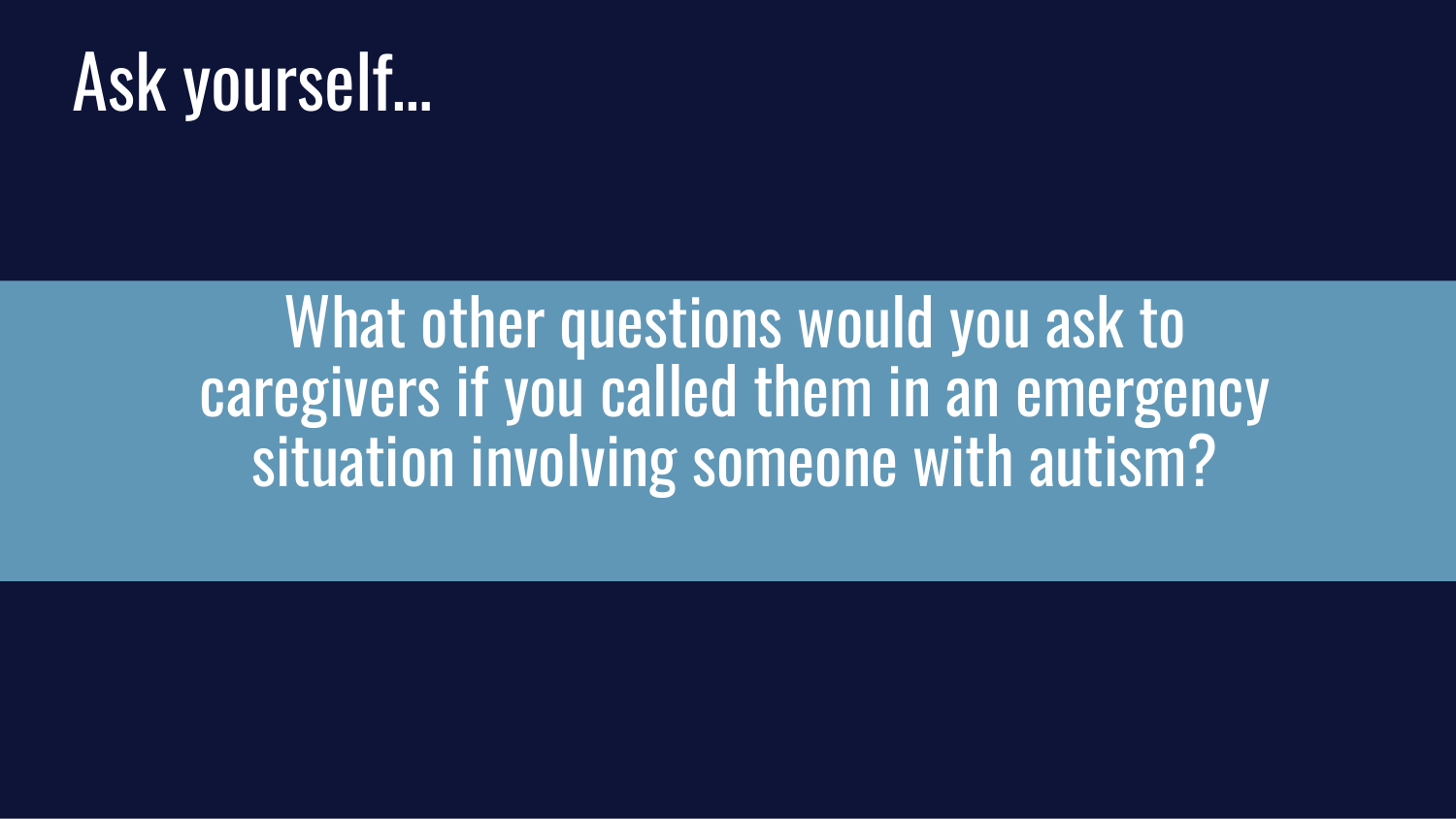

Ask yourself…

What other questions would you ask to caregivers if you called them in an emergency situation involving someone with autism?
www.pact-autism.com